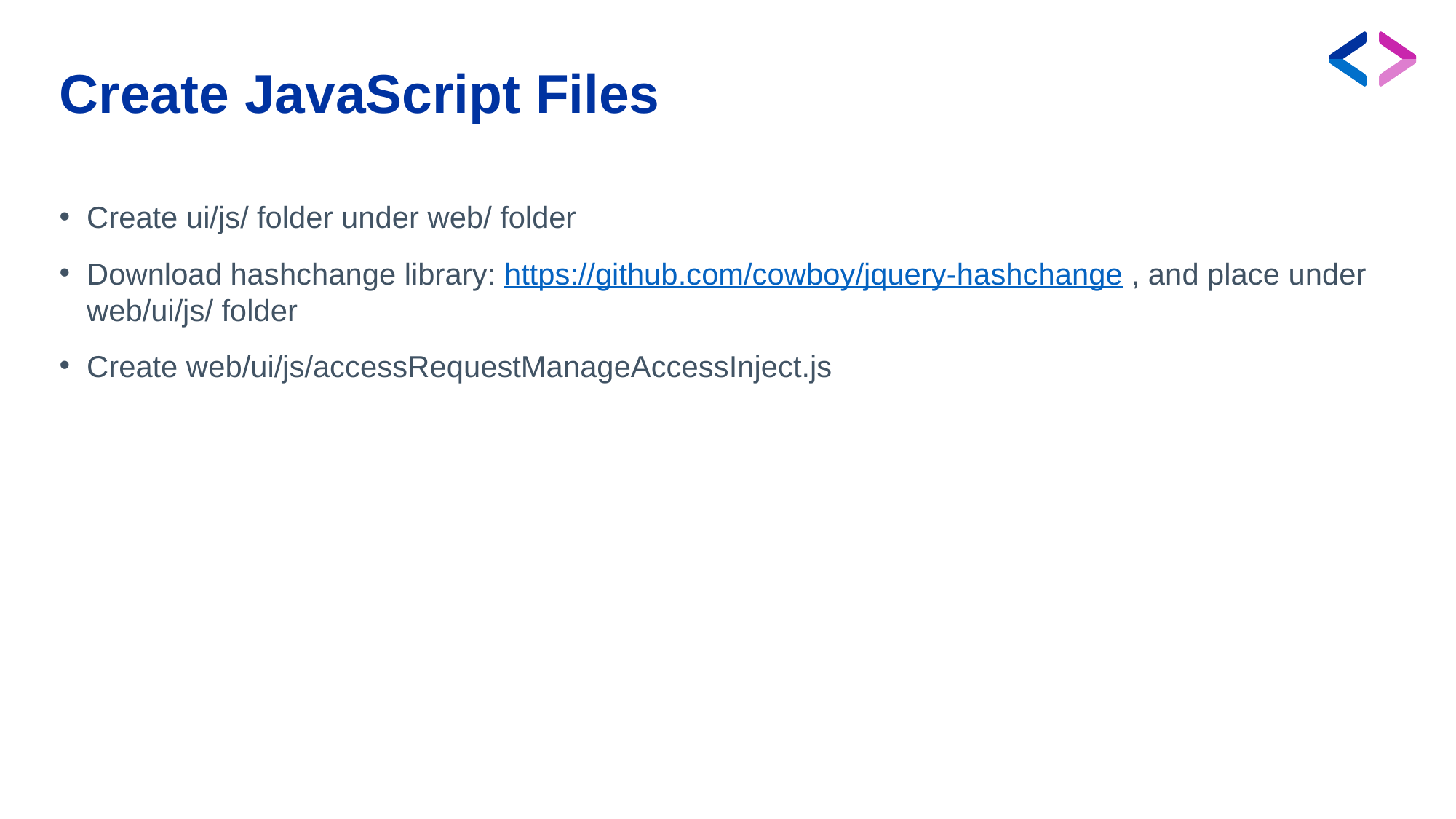

# Create JavaScript Files
Create ui/js/ folder under web/ folder
Download hashchange library: https://github.com/cowboy/jquery-hashchange , and place under web/ui/js/ folder
Create web/ui/js/accessRequestManageAccessInject.js